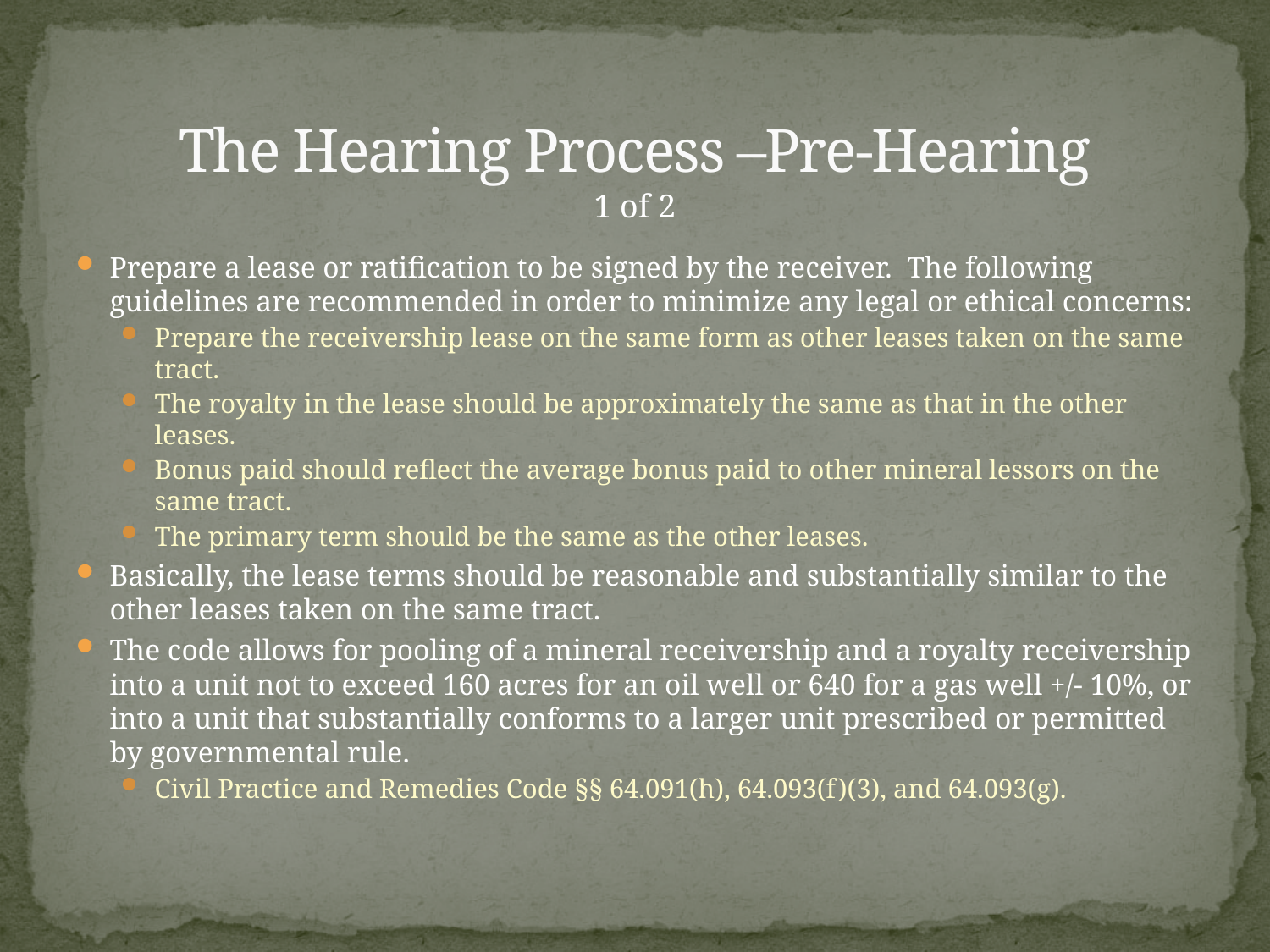

# The Hearing Process –Pre-Hearing
1 of 2
Prepare a lease or ratification to be signed by the receiver.  The following guidelines are recommended in order to minimize any legal or ethical concerns:
Prepare the receivership lease on the same form as other leases taken on the same tract.
The royalty in the lease should be approximately the same as that in the other leases.
Bonus paid should reflect the average bonus paid to other mineral lessors on the same tract.
The primary term should be the same as the other leases.
Basically, the lease terms should be reasonable and substantially similar to the other leases taken on the same tract.
The code allows for pooling of a mineral receivership and a royalty receivership into a unit not to exceed 160 acres for an oil well or 640 for a gas well +/- 10%, or into a unit that substantially conforms to a larger unit prescribed or permitted by governmental rule.
Civil Practice and Remedies Code §§ 64.091(h), 64.093(f)(3), and 64.093(g).